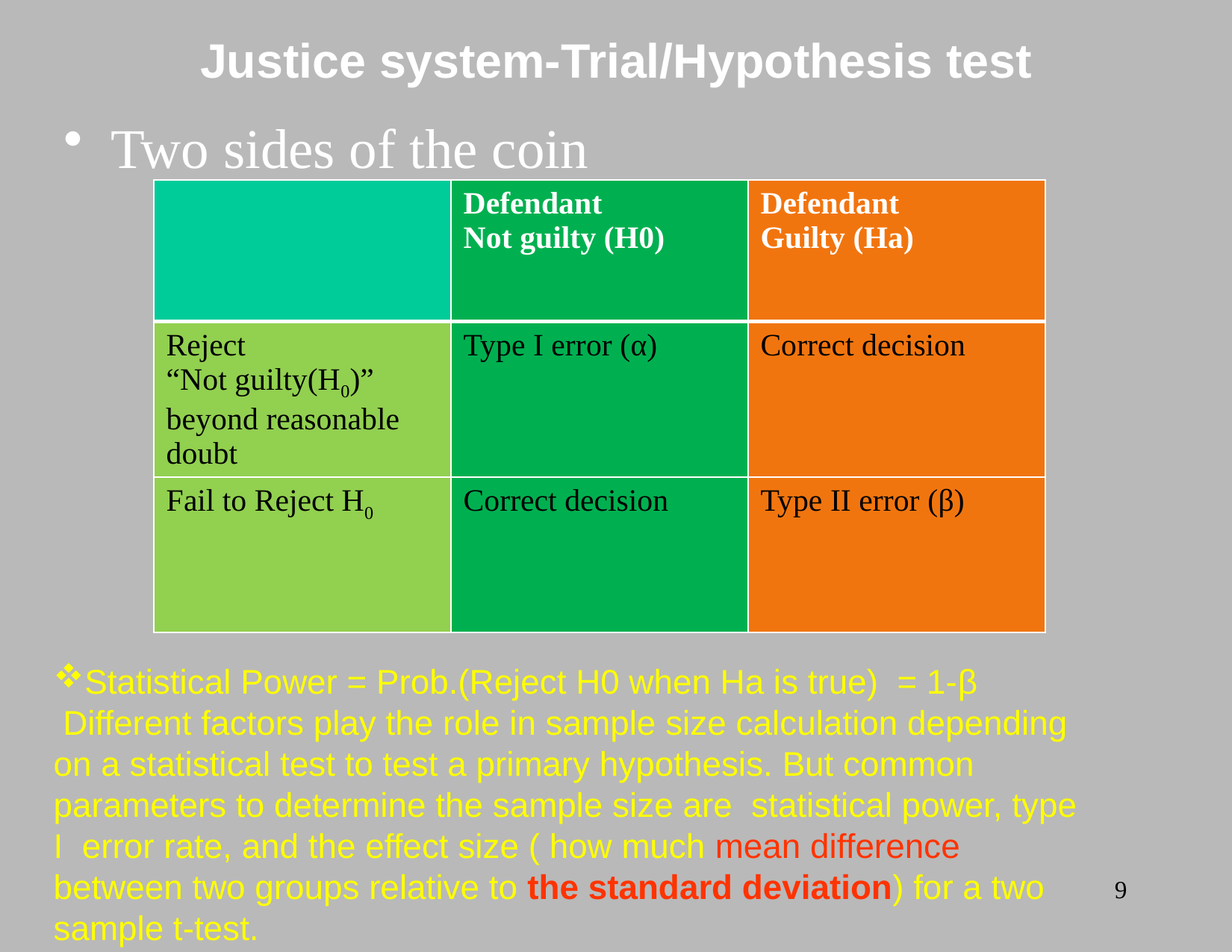

# Justice system-Trial/Hypothesis test
Two sides of the coin
|  | Defendant Not guilty (H0) | Defendant Guilty (Ha) |
| --- | --- | --- |
| Reject “Not guilty(H0)” beyond reasonable doubt | Type I error (α) | Correct decision |
| Fail to Reject H0 | Correct decision | Type II error (β) |
Statistical Power = Prob.(Reject H0 when Ha is true)  = 1-β
 Different factors play the role in sample size calculation depending on a statistical test to test a primary hypothesis. But common parameters to determine the sample size are  statistical power, type I  error rate, and the effect size ( how much mean difference between two groups relative to the standard deviation) for a two sample t-test.
9